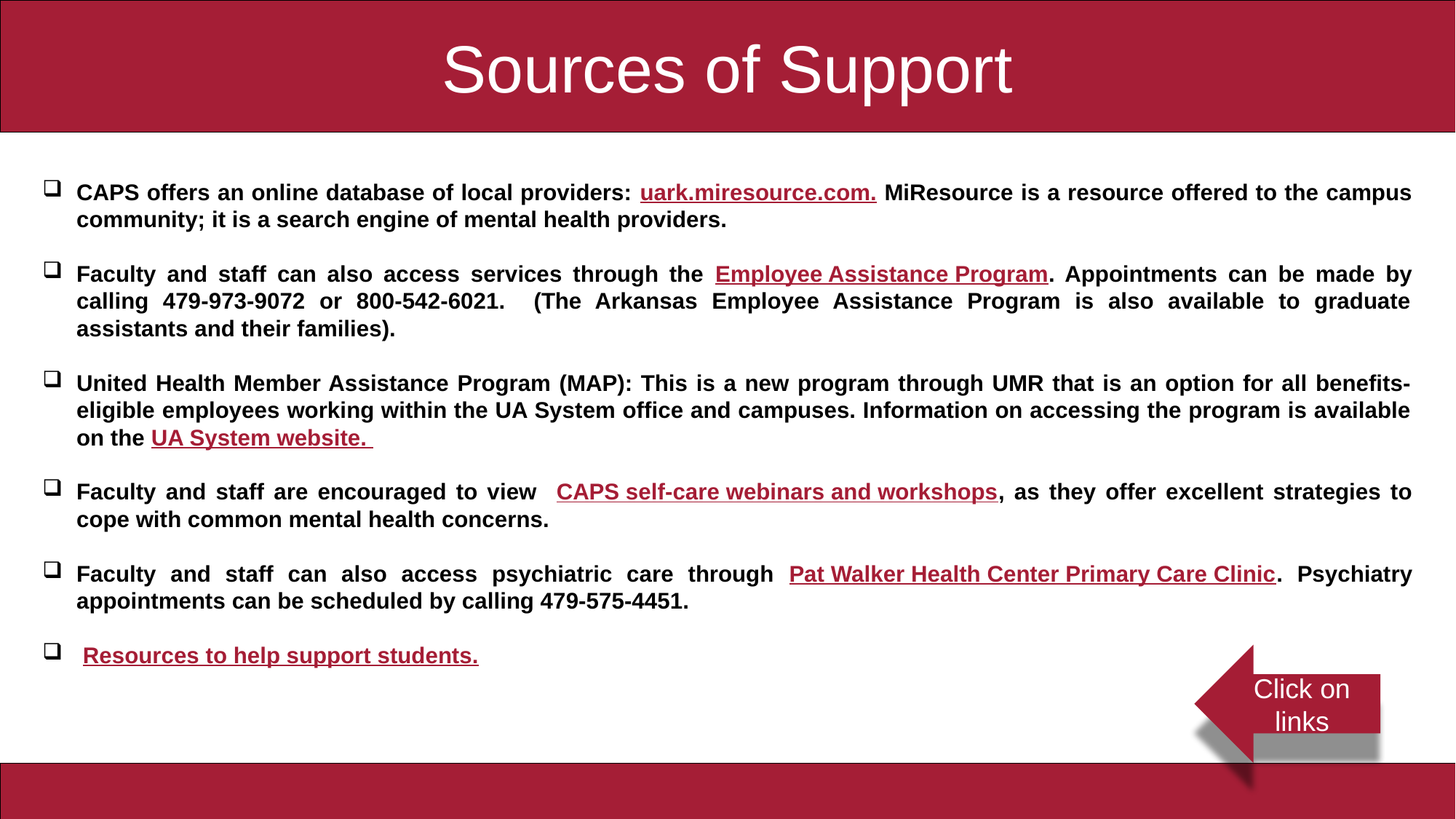

Sources of Support
CAPS offers an online database of local providers: uark.miresource.com. MiResource is a resource offered to the campus community; it is a search engine of mental health providers.

Faculty and staff can also access services through the Employee Assistance Program. Appointments can be made by calling 479-973-9072 or 800-542-6021.  (The Arkansas Employee Assistance Program is also available to graduate assistants and their families).

United Health Member Assistance Program (MAP): This is a new program through UMR that is an option for all benefits-eligible employees working within the UA System office and campuses. Information on accessing the program is available on the UA System website.

Faculty and staff are encouraged to view  CAPS self-care webinars and workshops, as they offer excellent strategies to cope with common mental health concerns.

Faculty and staff can also access psychiatric care through Pat Walker Health Center Primary Care Clinic. Psychiatry appointments can be scheduled by calling 479-575-4451.

 Resources to help support students.

Click on links